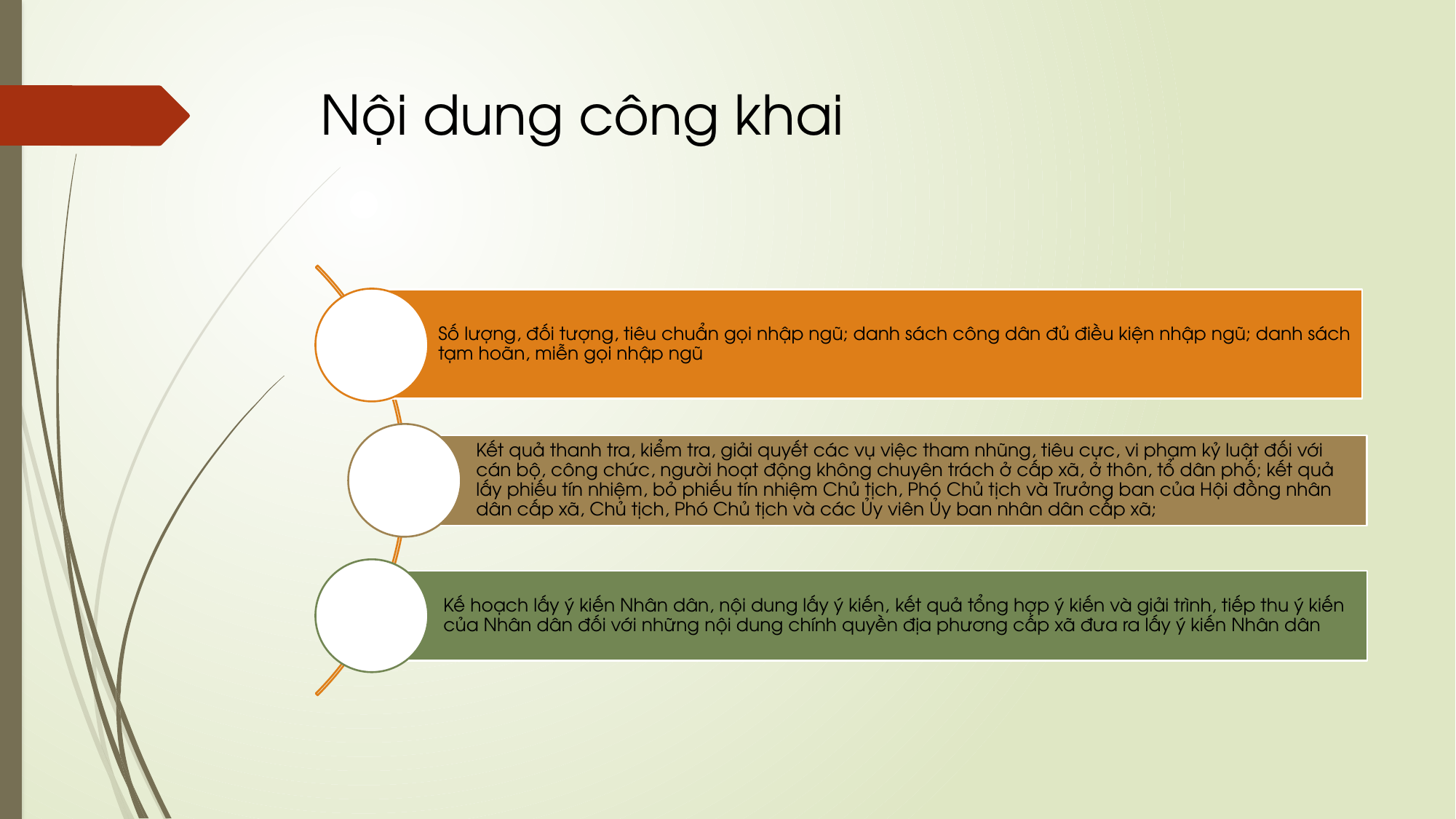

# Nội dung công khai
Số lượng, đối tượng, tiêu chuẩn gọi nhập ngũ; danh sách công dân đủ điều kiện nhập ngũ; danh sách tạm hoãn, miễn gọi nhập ngũ
Kết quả thanh tra, kiểm tra, giải quyết các vụ việc tham nhũng, tiêu cực, vi phạm kỷ luật đối với cán bộ, công chức, người hoạt động không chuyên trách ở cấp xã, ở thôn, tổ dân phố; kết quả lấy phiếu tín nhiệm, bỏ phiếu tín nhiệm Chủ tịch, Phó Chủ tịch và Trưởng ban của Hội đồng nhân dân cấp xã, Chủ tịch, Phó Chủ tịch và các Ủy viên Ủy ban nhân dân cấp xã;
Kế hoạch lấy ý kiến Nhân dân, nội dung lấy ý kiến, kết quả tổng hợp ý kiến và giải trình, tiếp thu ý kiến của Nhân dân đối với những nội dung chính quyền địa phương cấp xã đưa ra lấy ý kiến Nhân dân